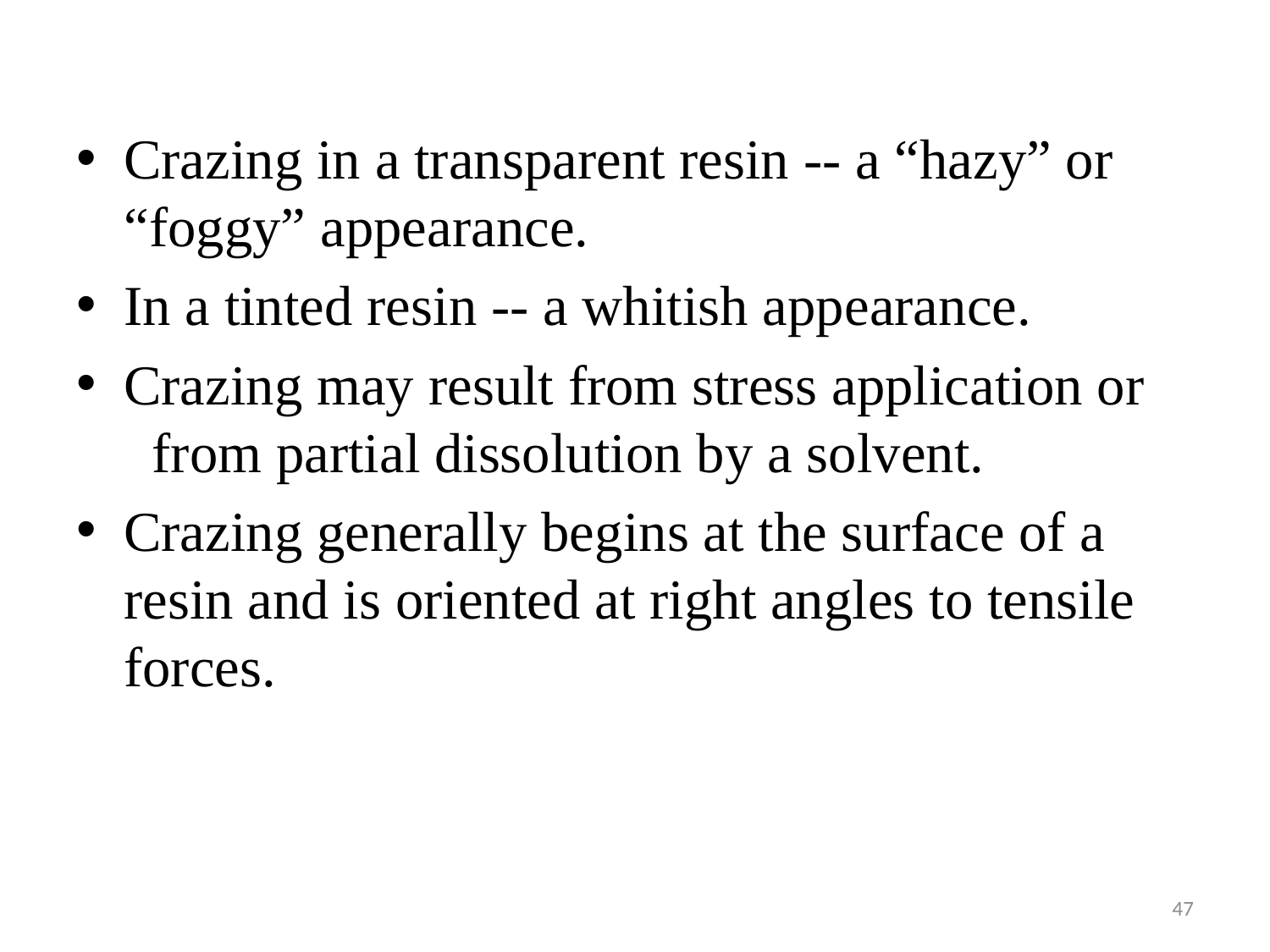

Crazing in a transparent resin -- a “hazy” or    “foggy” appearance.
In a tinted resin -- a whitish appearance.
Crazing may result from stress application or      from partial dissolution by a solvent.
Crazing generally begins at the surface of a resin and is oriented at right angles to tensile forces.

47